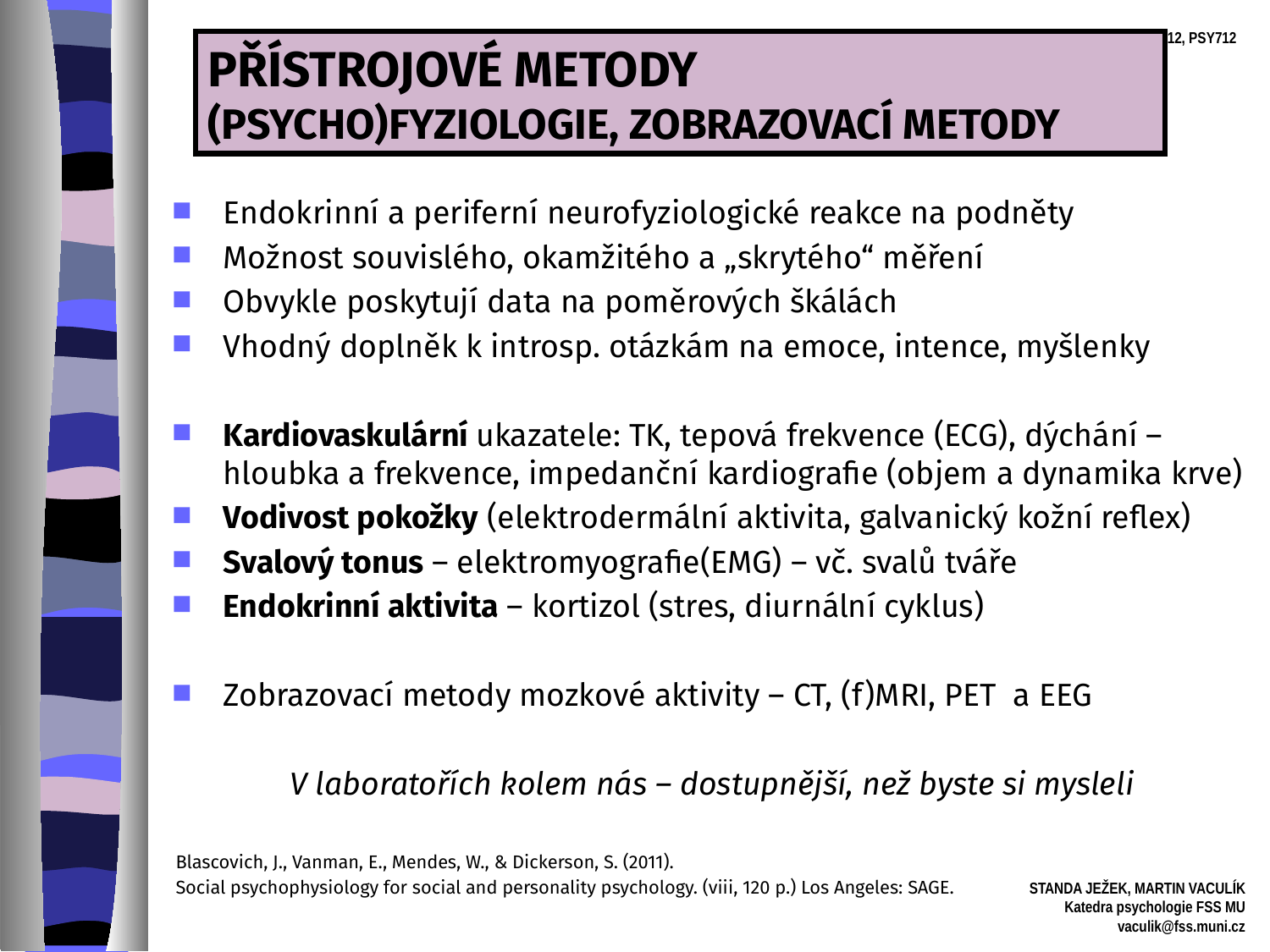

PŘÍSTROJOVÉ METODY
(PSYCHO)FYZIOLOGIE, ZOBRAZOVACÍ METODY
Endokrinní a periferní neurofyziologické reakce na podněty
Možnost souvislého, okamžitého a „skrytého“ měření
Obvykle poskytují data na poměrových škálách
Vhodný doplněk k introsp. otázkám na emoce, intence, myšlenky

Kardiovaskulární ukazatele: TK, tepová frekvence (ECG), dýchání – hloubka a frekvence, impedanční kardiografie (objem a dynamika krve)
Vodivost pokožky (elektrodermální aktivita, galvanický kožní reflex)
Svalový tonus – elektromyografie(EMG) – vč. svalů tváře
Endokrinní aktivita – kortizol (stres, diurnální cyklus)

Zobrazovací metody mozkové aktivity – CT, (f)MRI, PET  a EEG

V laboratořích kolem nás – dostupnější, než byste si mysleli

Blascovich, J., Vanman, E., Mendes, W., & Dickerson, S. (2011).
Social psychophysiology for social and personality psychology. (viii, 120 p.) Los Angeles: SAGE.